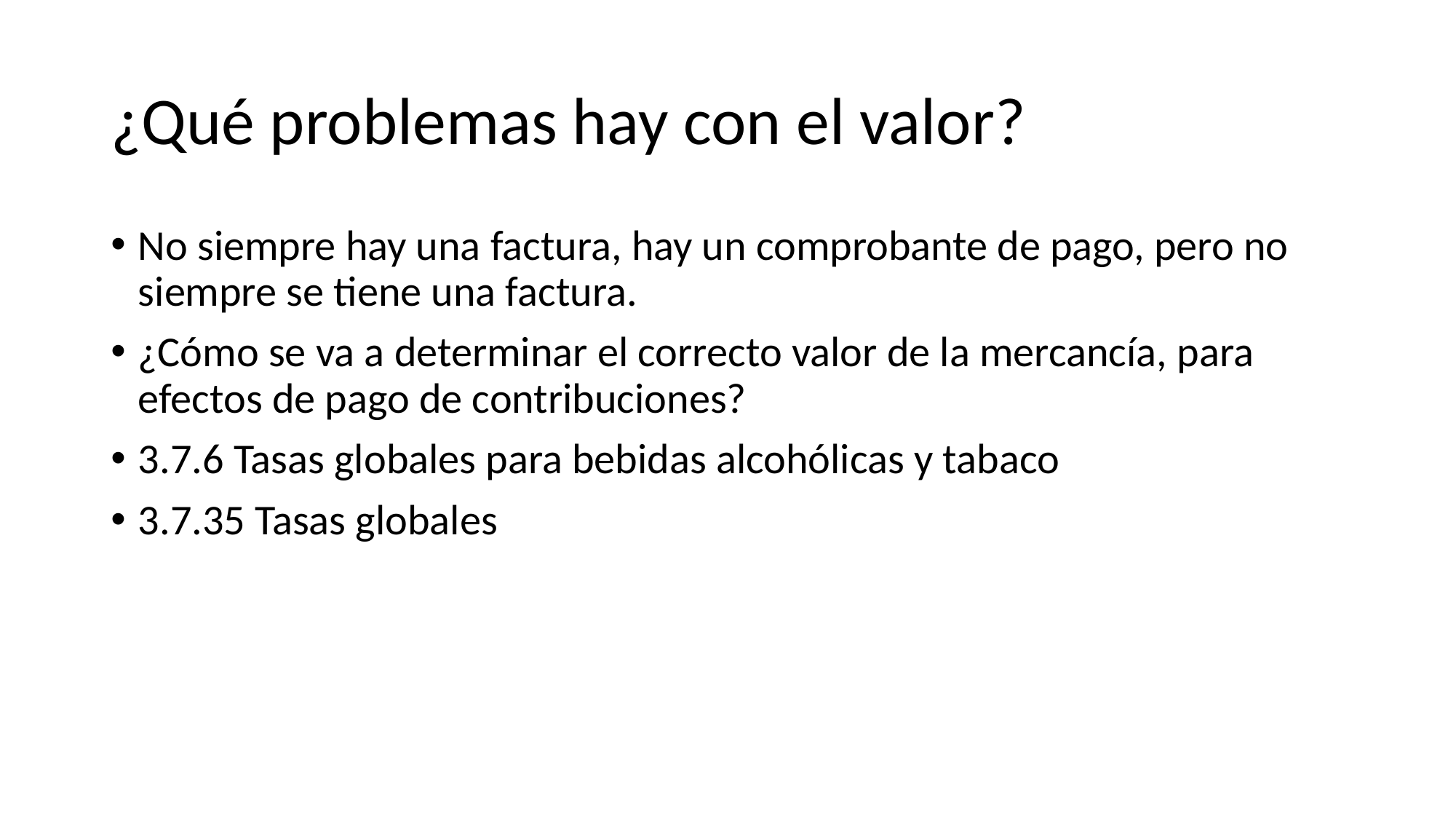

# ¿Qué problemas hay con el valor?
No siempre hay una factura, hay un comprobante de pago, pero no siempre se tiene una factura.
¿Cómo se va a determinar el correcto valor de la mercancía, para efectos de pago de contribuciones?
3.7.6 Tasas globales para bebidas alcohólicas y tabaco
3.7.35 Tasas globales